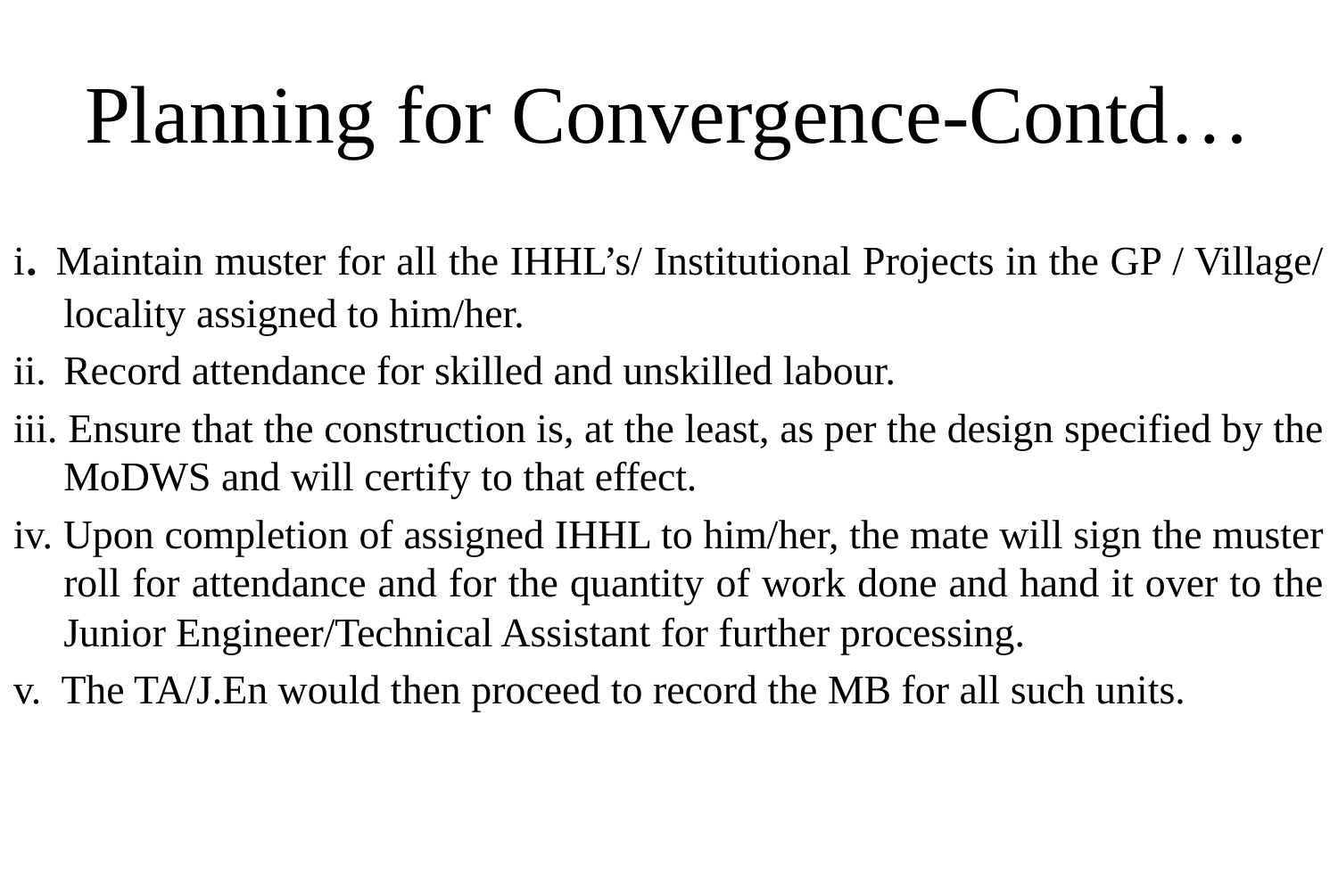

# Planning for Convergence-Contd…
i. Maintain muster for all the IHHL’s/ Institutional Projects in the GP / Village/ locality assigned to him/her.
ii. 	Record attendance for skilled and unskilled labour.
iii. Ensure that the construction is, at the least, as per the design specified by the MoDWS and will certify to that effect.
iv. Upon completion of assigned IHHL to him/her, the mate will sign the muster roll for attendance and for the quantity of work done and hand it over to the Junior Engineer/Technical Assistant for further processing.
v.  The TA/J.En would then proceed to record the MB for all such units.